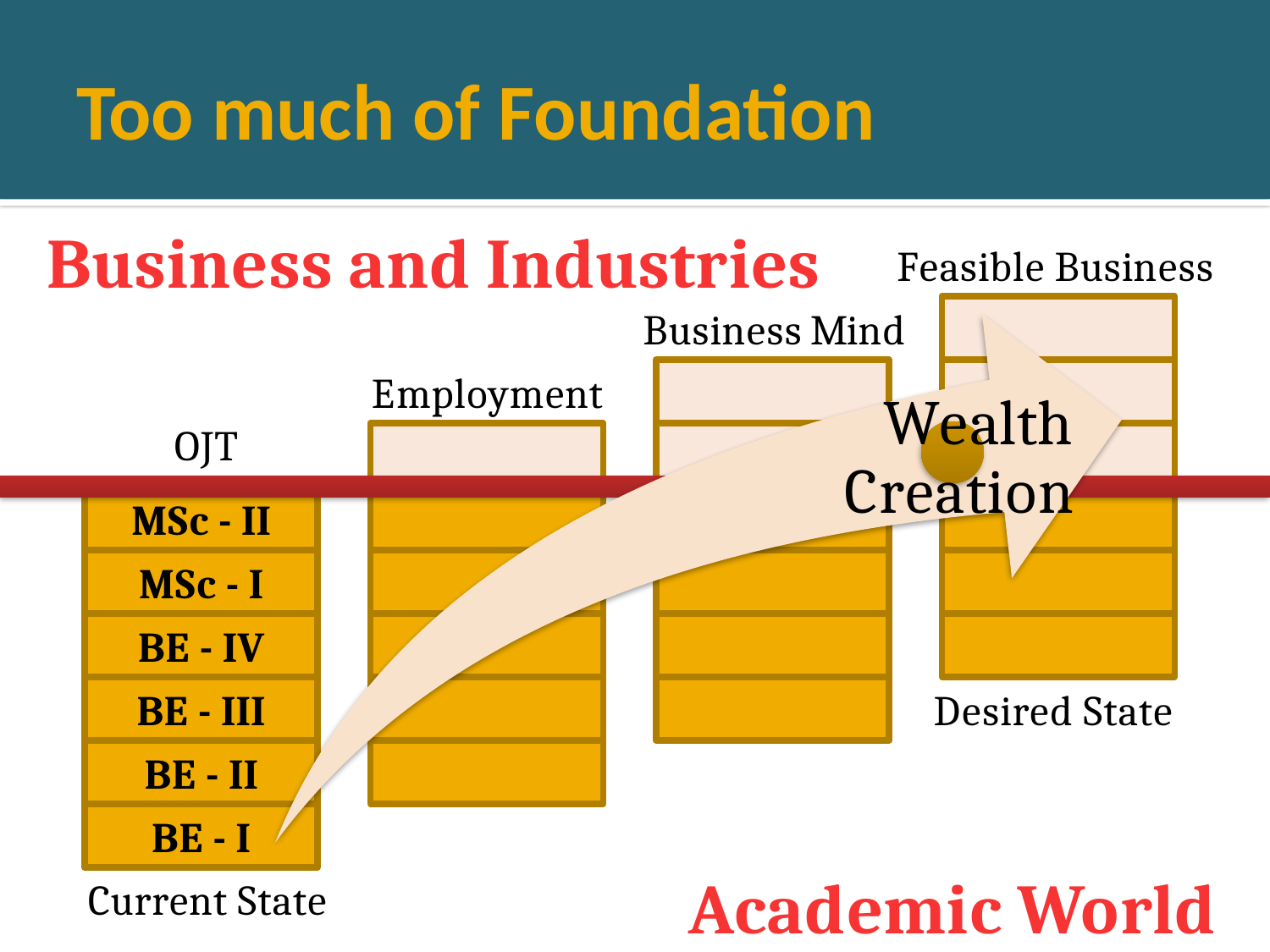

# Too much of Foundation
Business and Industries
Feasible Business
Wealth Creation
Business Mind

Employment

OJT

MSc - II

MSc - I

BE - IV

BE - III

Desired State
BE - II

BE - I
Academic World
Current State